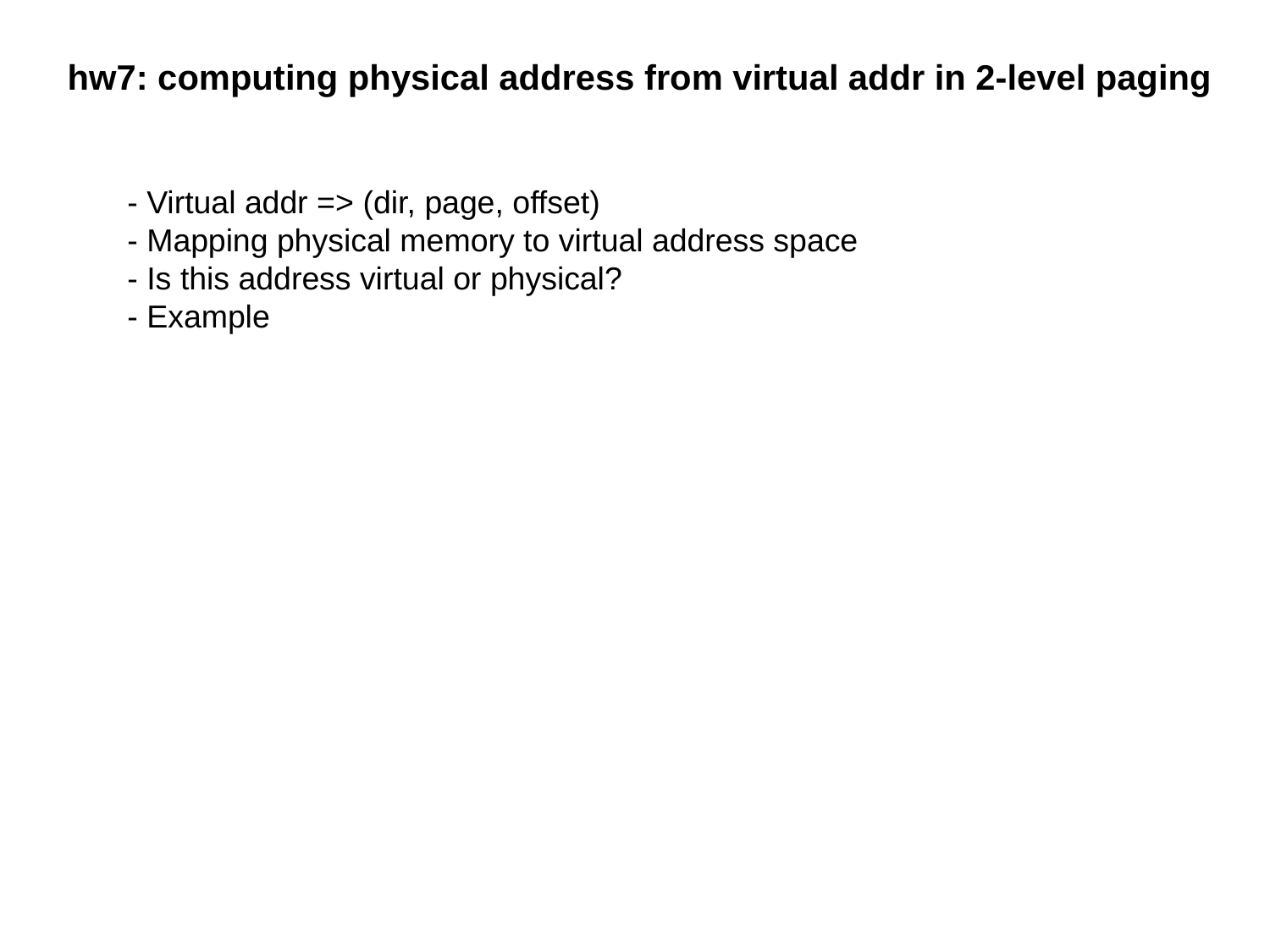

hw7: computing physical address from virtual addr in 2-level paging
- Virtual addr => (dir, page, offset)
- Mapping physical memory to virtual address space
- Is this address virtual or physical?
- Example